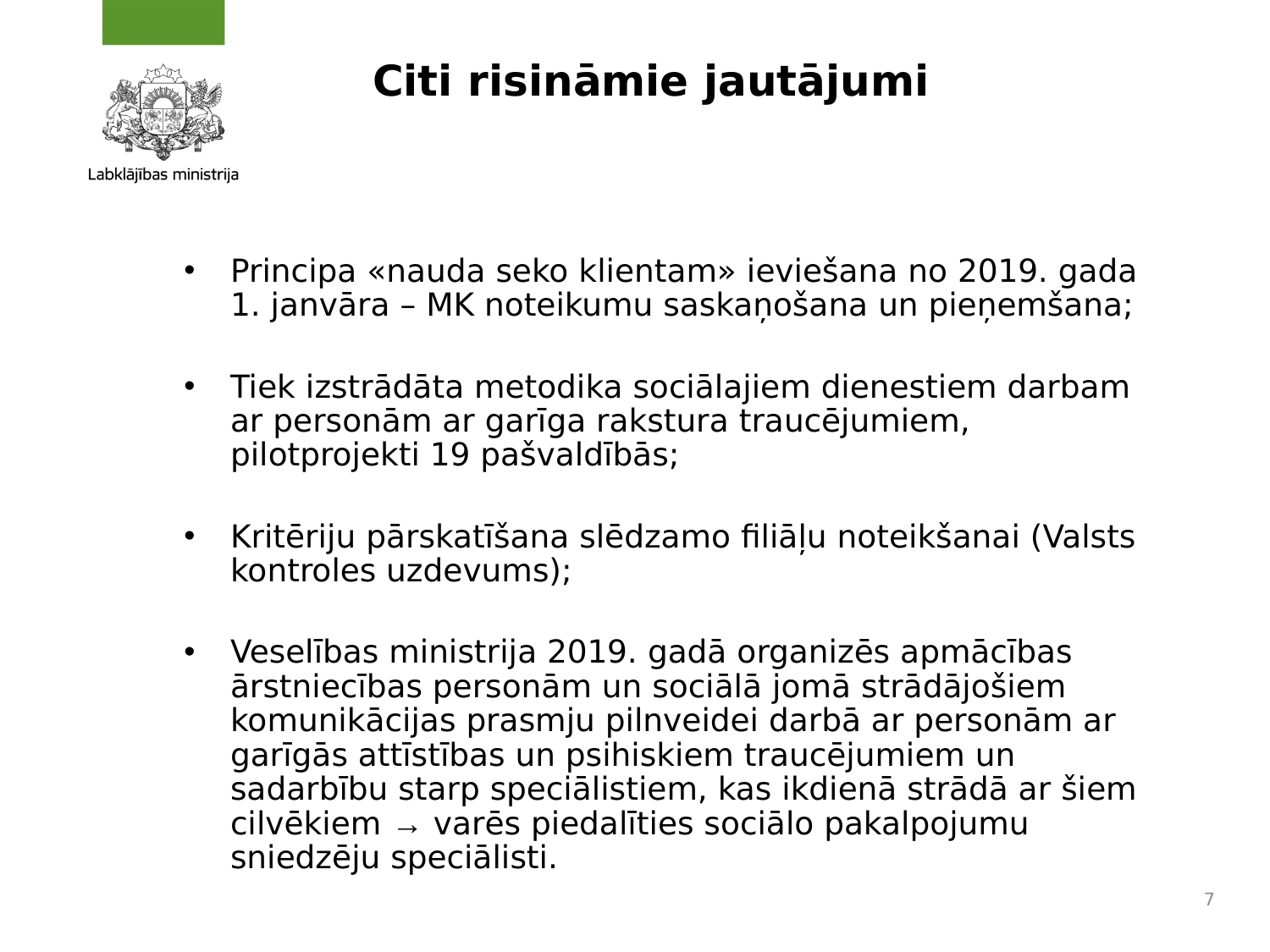

# Citi risināmie jautājumi

Principa «nauda seko klientam» ieviešana no 2019. gada 1. janvāra – MK noteikumu saskaņošana un pieņemšana;

Tiek izstrādāta metodika sociālajiem dienestiem darbam ar personām ar garīga rakstura traucējumiem, pilotprojekti 19 pašvaldībās;

Kritēriju pārskatīšana slēdzamo filiāļu noteikšanai (Valsts kontroles uzdevums);

Veselības ministrija 2019. gadā organizēs apmācības ārstniecības personām un sociālā jomā strādājošiem komunikācijas prasmju pilnveidei darbā ar personām ar garīgās attīstības un psihiskiem traucējumiem un sadarbību starp speciālistiem, kas ikdienā strādā ar šiem cilvēkiem → varēs piedalīties sociālo pakalpojumu sniedzēju speciālisti.
7